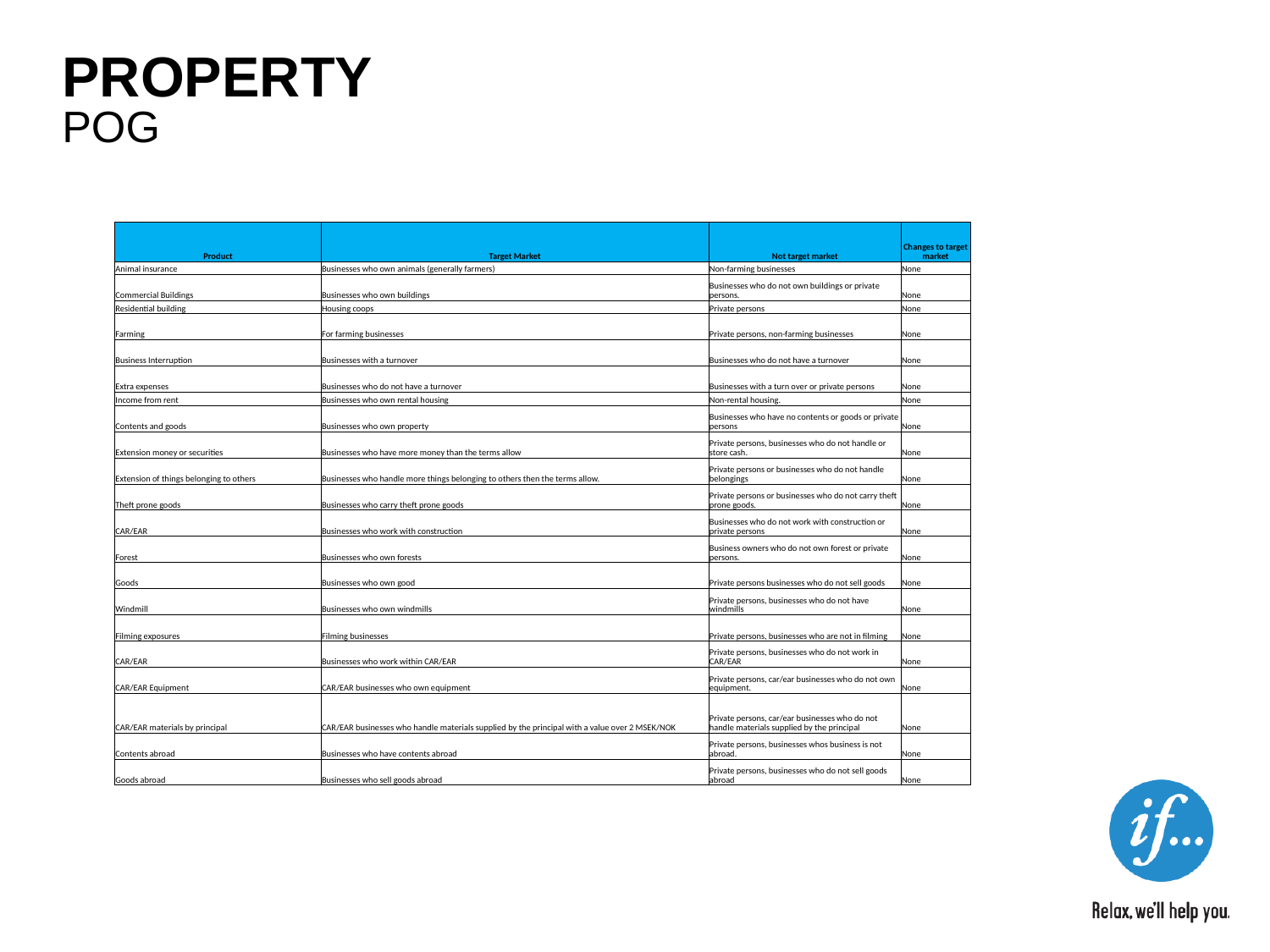

# PROPERTY
POG
| Product | Target Market | Not target market | Changes to target market |
| --- | --- | --- | --- |
| Animal insurance | Businesses who own animals (generally farmers) | Non-farming businesses | None |
| Commercial Buildings | Businesses who own buildings | Businesses who do not own buildings or private persons. | None |
| Residential building | Housing coops | Private persons | None |
| Farming | For farming businesses | Private persons, non-farming businesses | None |
| Business Interruption | Businesses with a turnover | Businesses who do not have a turnover | None |
| Extra expenses | Businesses who do not have a turnover | Businesses with a turn over or private persons | None |
| Income from rent | Businesses who own rental housing | Non-rental housing. | None |
| Contents and goods | Businesses who own property | Businesses who have no contents or goods or private persons | None |
| Extension money or securities | Businesses who have more money than the terms allow | Private persons, businesses who do not handle or store cash. | None |
| Extension of things belonging to others | Businesses who handle more things belonging to others then the terms allow. | Private persons or businesses who do not handle belongings | None |
| Theft prone goods | Businesses who carry theft prone goods | Private persons or businesses who do not carry theft prone goods. | None |
| CAR/EAR | Businesses who work with construction | Businesses who do not work with construction or private persons | None |
| Forest | Businesses who own forests | Business owners who do not own forest or private persons. | None |
| Goods | Businesses who own good | Private persons businesses who do not sell goods | None |
| Windmill | Businesses who own windmills | Private persons, businesses who do not have windmills | None |
| Filming exposures | Filming businesses | Private persons, businesses who are not in filming | None |
| CAR/EAR | Businesses who work within CAR/EAR | Private persons, businesses who do not work in CAR/EAR | None |
| CAR/EAR Equipment | CAR/EAR businesses who own equipment | Private persons, car/ear businesses who do not own equipment. | None |
| CAR/EAR materials by principal | CAR/EAR businesses who handle materials supplied by the principal with a value over 2 MSEK/NOK | Private persons, car/ear businesses who do not handle materials supplied by the principal | None |
| Contents abroad | Businesses who have contents abroad | Private persons, businesses whos business is not abroad. | None |
| Goods abroad | Businesses who sell goods abroad | Private persons, businesses who do not sell goods abroad | None |